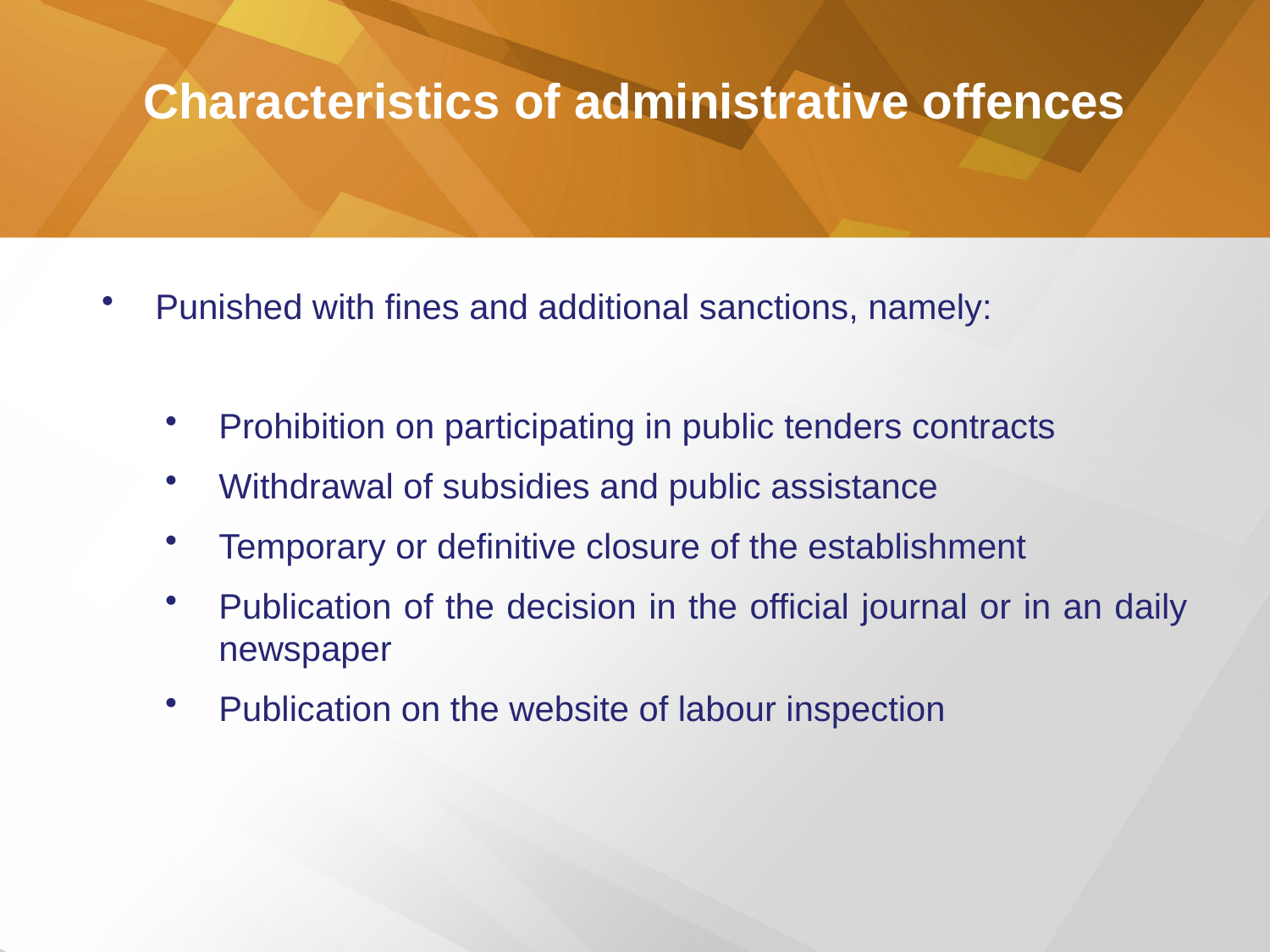

Characteristics of administrative offences
Punished with fines and additional sanctions, namely:

Prohibition on participating in public tenders contracts
Withdrawal of subsidies and public assistance
Temporary or definitive closure of the establishment
Publication of the decision in the official journal or in an daily newspaper
Publication on the website of labour inspection